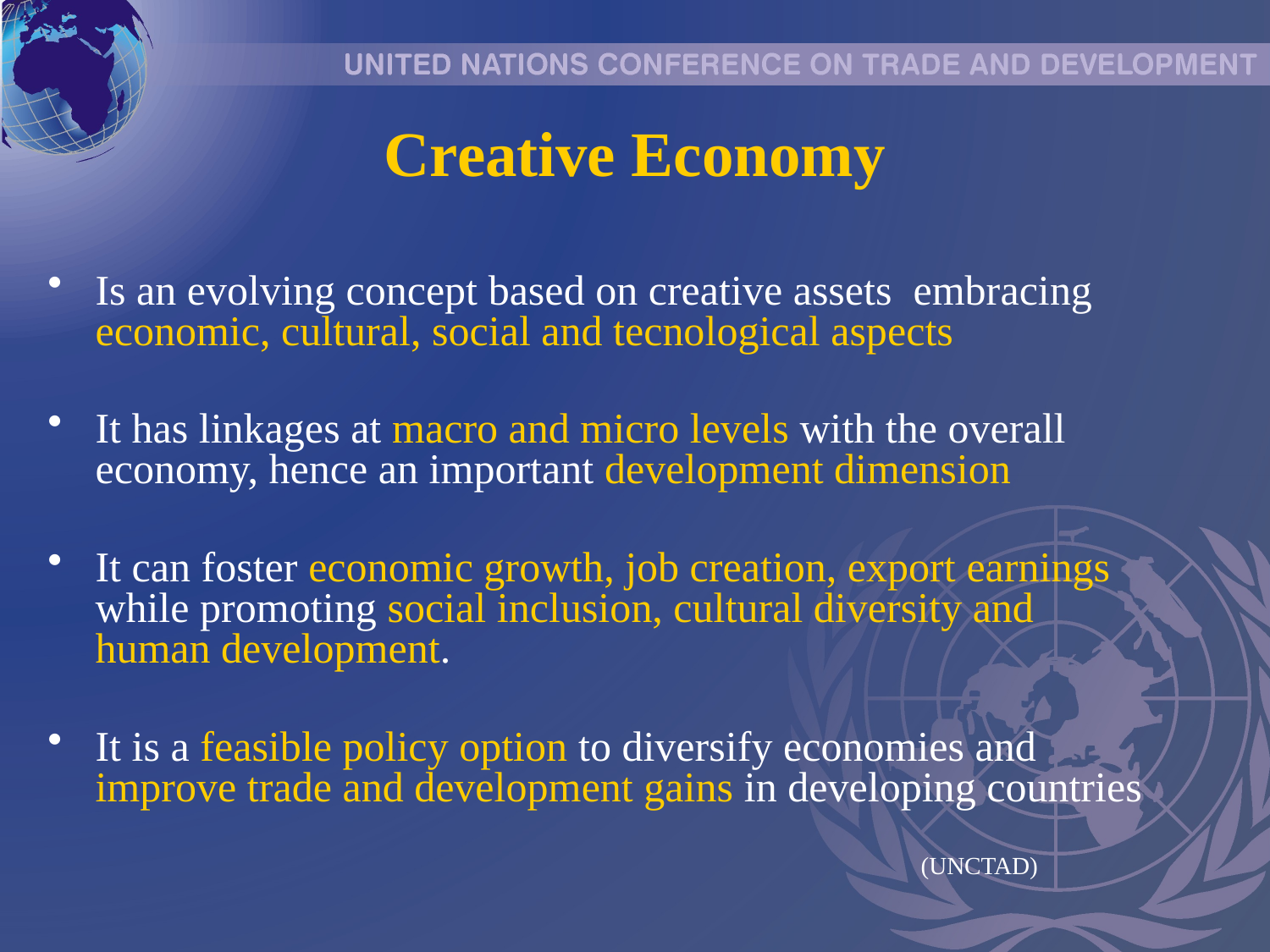

# Creative Economy
Is an evolving concept based on creative assets  embracing  economic, cultural, social and tecnological aspects

It has linkages at macro and micro levels with the overall economy, hence an important development dimension

It can foster economic growth, job creation, export earnings   while promoting social inclusion, cultural diversity and         human development.

It is a feasible policy option to diversify economies and      improve trade and development gains in developing countries
                                                                                                                                                                     (UNCTAD)